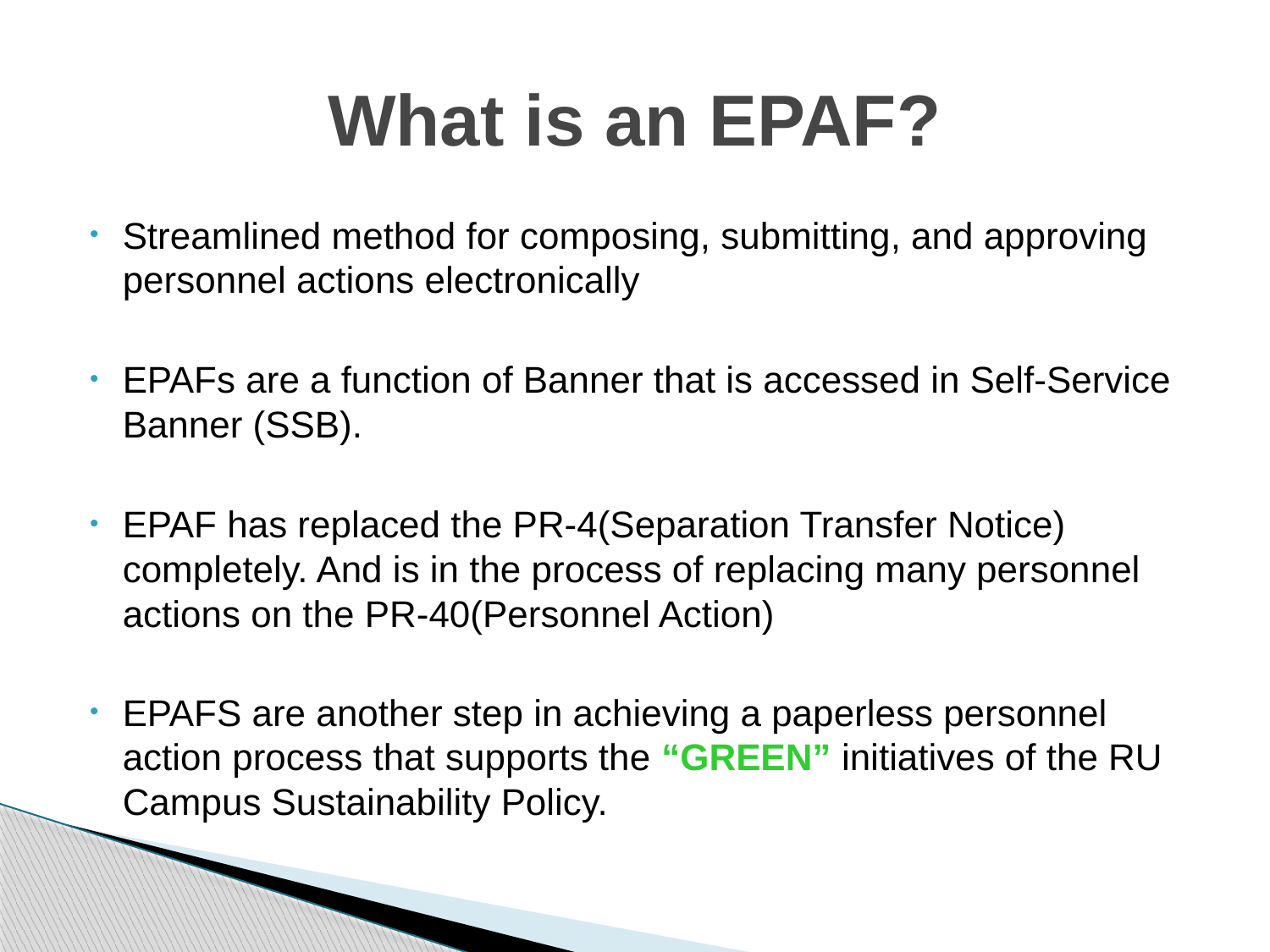

# What is an EPAF?
Streamlined method for composing, submitting, and approving personnel actions electronically

EPAFs are a function of Banner that is accessed in Self-Service Banner (SSB).

EPAF has replaced the PR-4(Separation Transfer Notice) completely. And is in the process of replacing many personnel actions on the PR-40(Personnel Action)

EPAFS are another step in achieving a paperless personnel action process that supports the “GREEN” initiatives of the RU Campus Sustainability Policy.